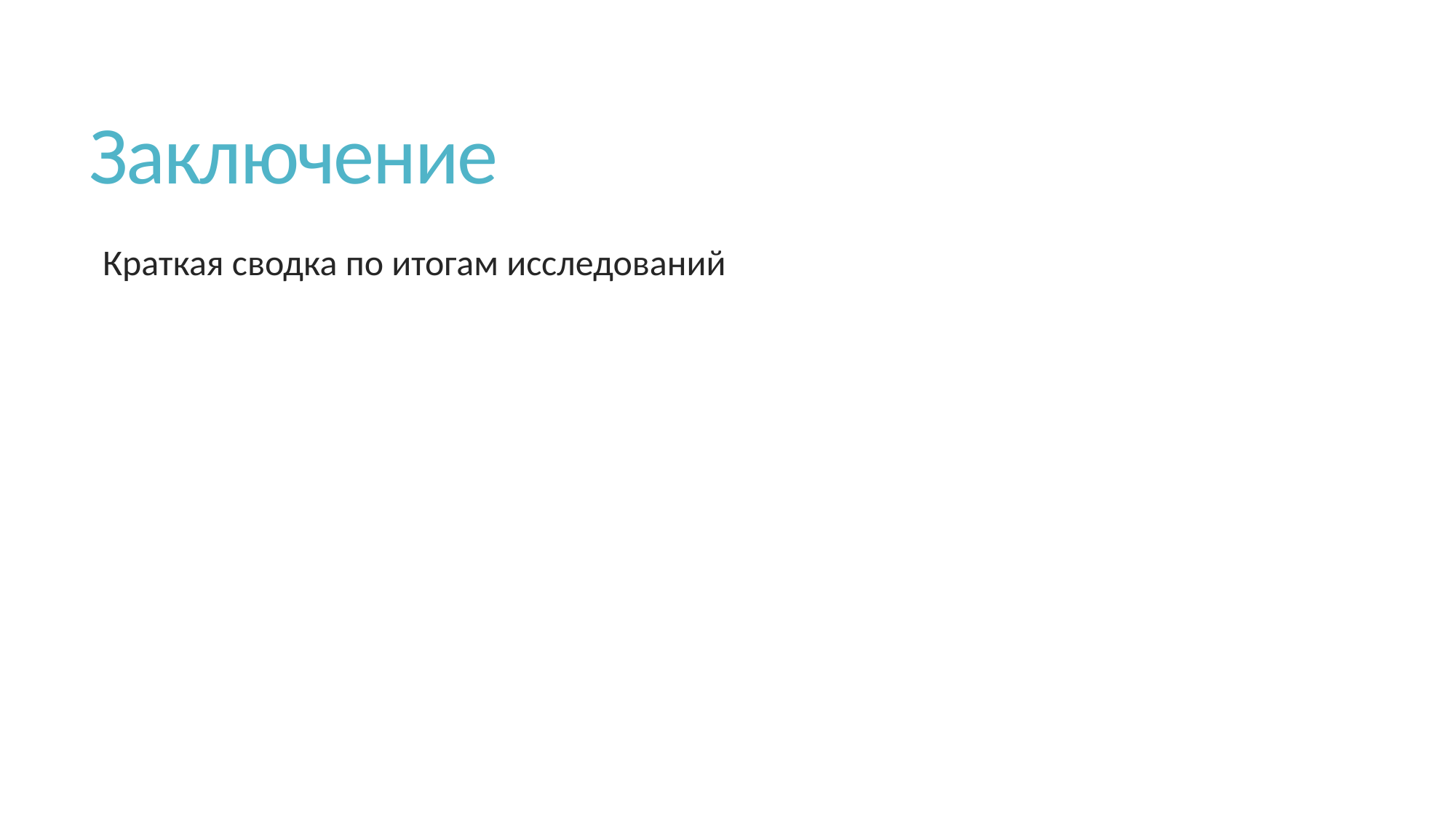

# Заключение
Краткая сводка по итогам исследований